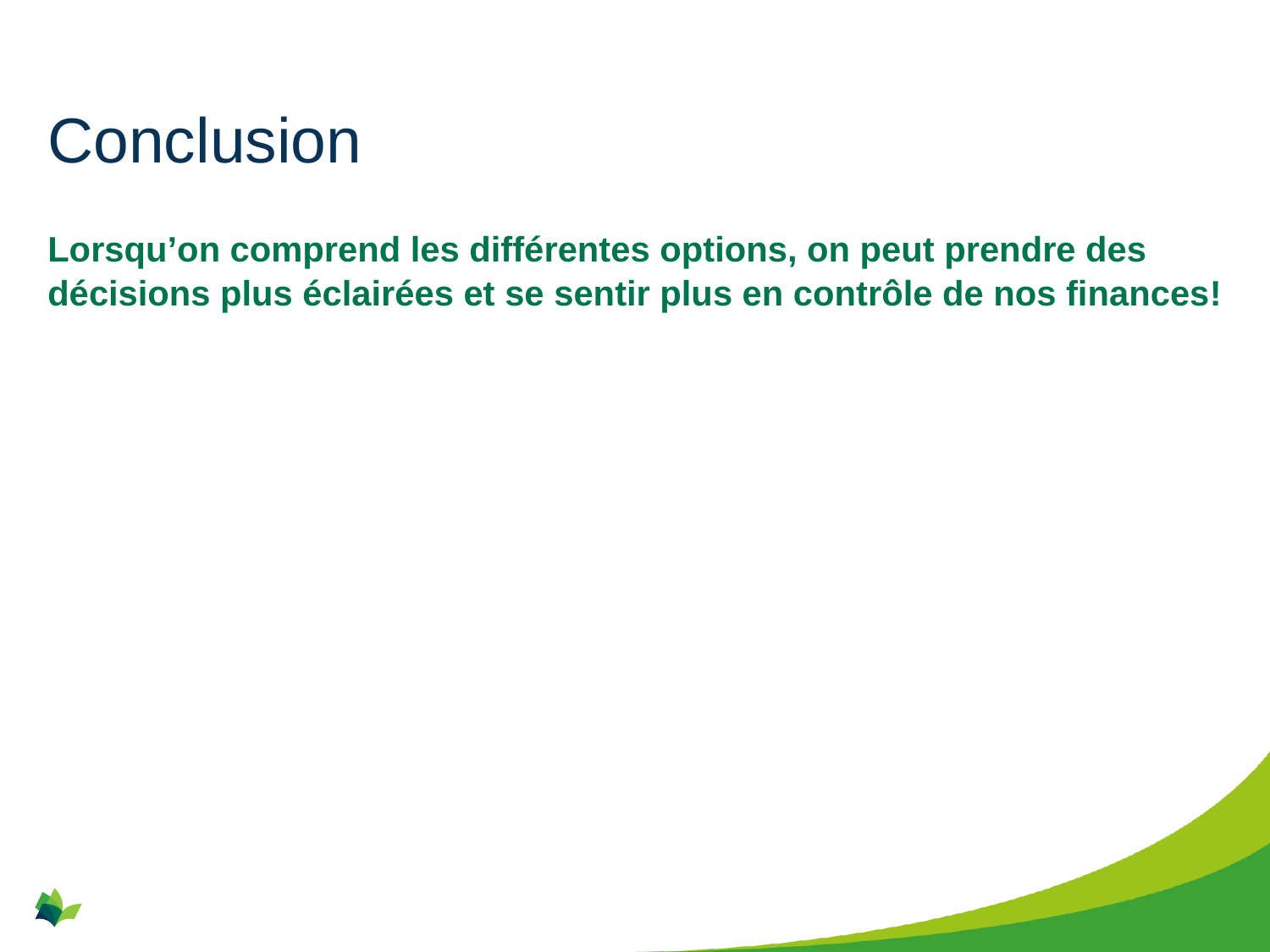

# Conclusion
Lorsqu’on comprend les différentes options, on peut prendre des décisions plus éclairées et se sentir plus en contrôle de nos finances!